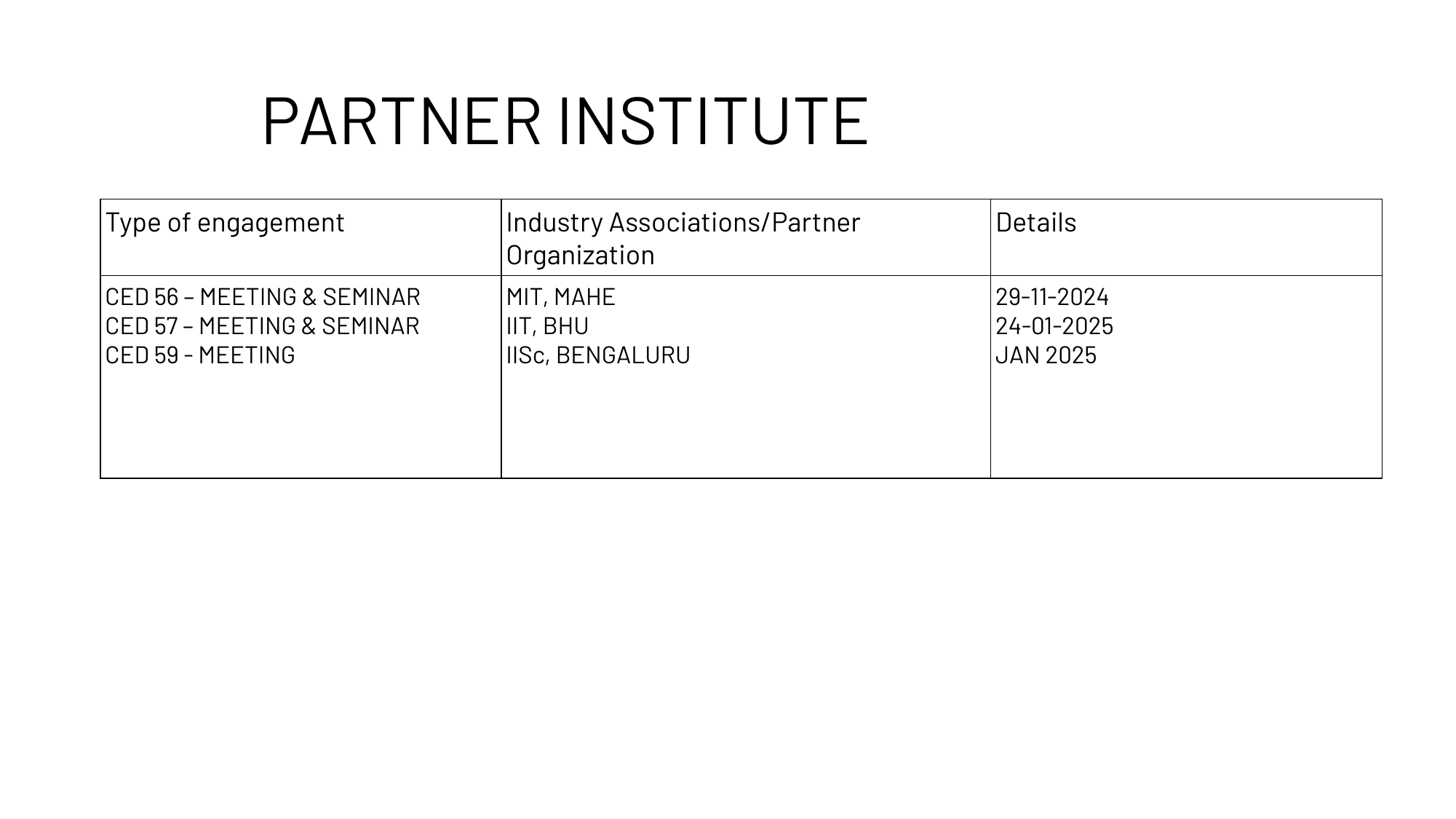

# With PARTNER INSTITUTE
| Type of engagement | Industry Associations/Partner Organization | Details |
| --- | --- | --- |
| CED 56 – MEETING & SEMINAR CED 57 – MEETING & SEMINAR CED 59 - MEETING | MIT, MAHE IIT, BHU IISc, BENGALURU | 29-11-2024 24-01-2025 JAN 2025 |